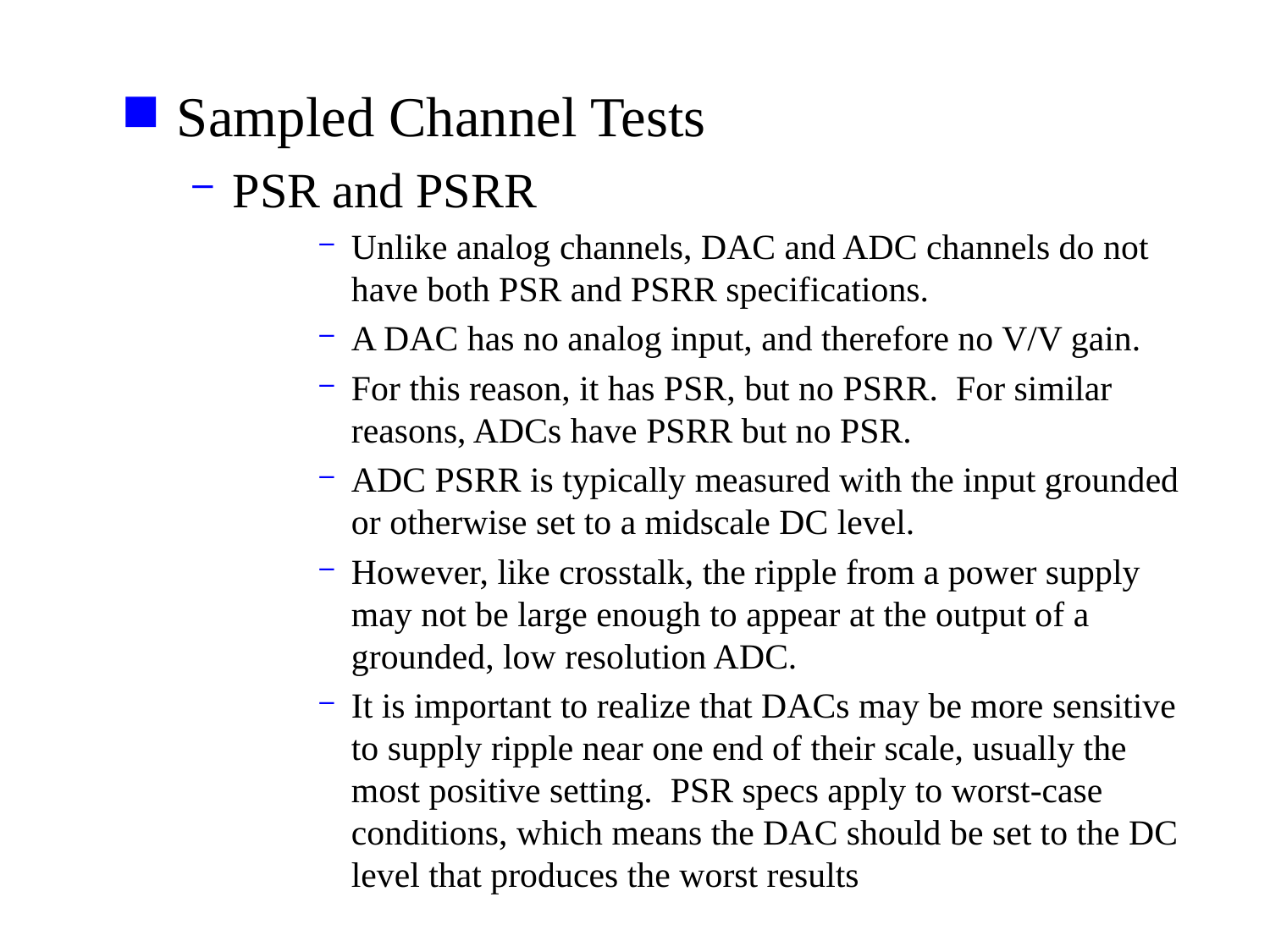

Sampled Channel Tests
PSR and PSRR
Unlike analog channels, DAC and ADC channels do not have both PSR and PSRR specifications.
A DAC has no analog input, and therefore no V/V gain.
For this reason, it has PSR, but no PSRR.  For similar reasons, ADCs have PSRR but no PSR.
ADC PSRR is typically measured with the input grounded or otherwise set to a midscale DC level.
However, like crosstalk, the ripple from a power supply may not be large enough to appear at the output of a grounded, low resolution ADC.
It is important to realize that DACs may be more sensitive to supply ripple near one end of their scale, usually the most positive setting.  PSR specs apply to worst-case conditions, which means the DAC should be set to the DC level that produces the worst results